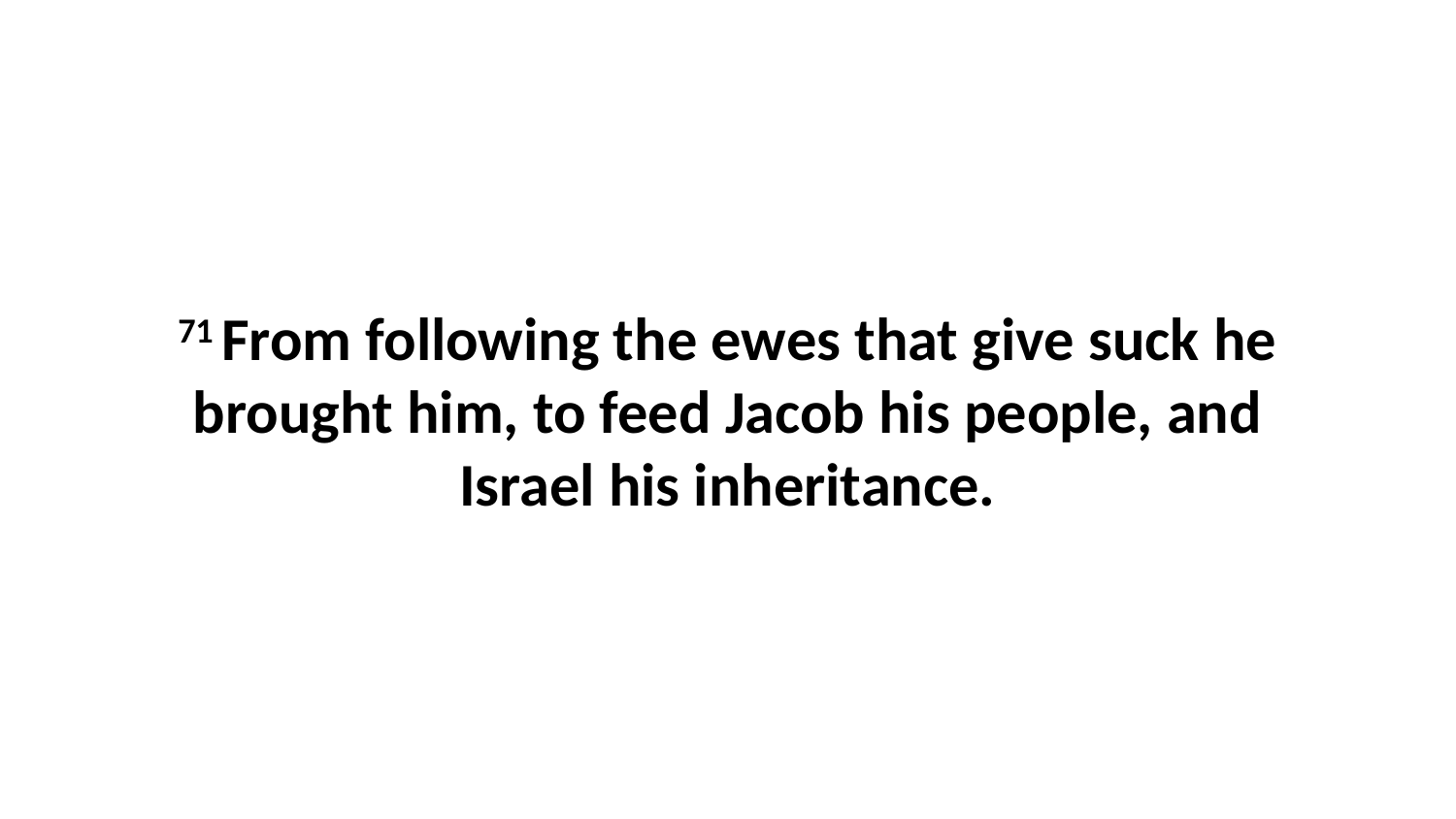

71 From following the ewes that give suck he brought him, to feed Jacob his people, and Israel his inheritance.